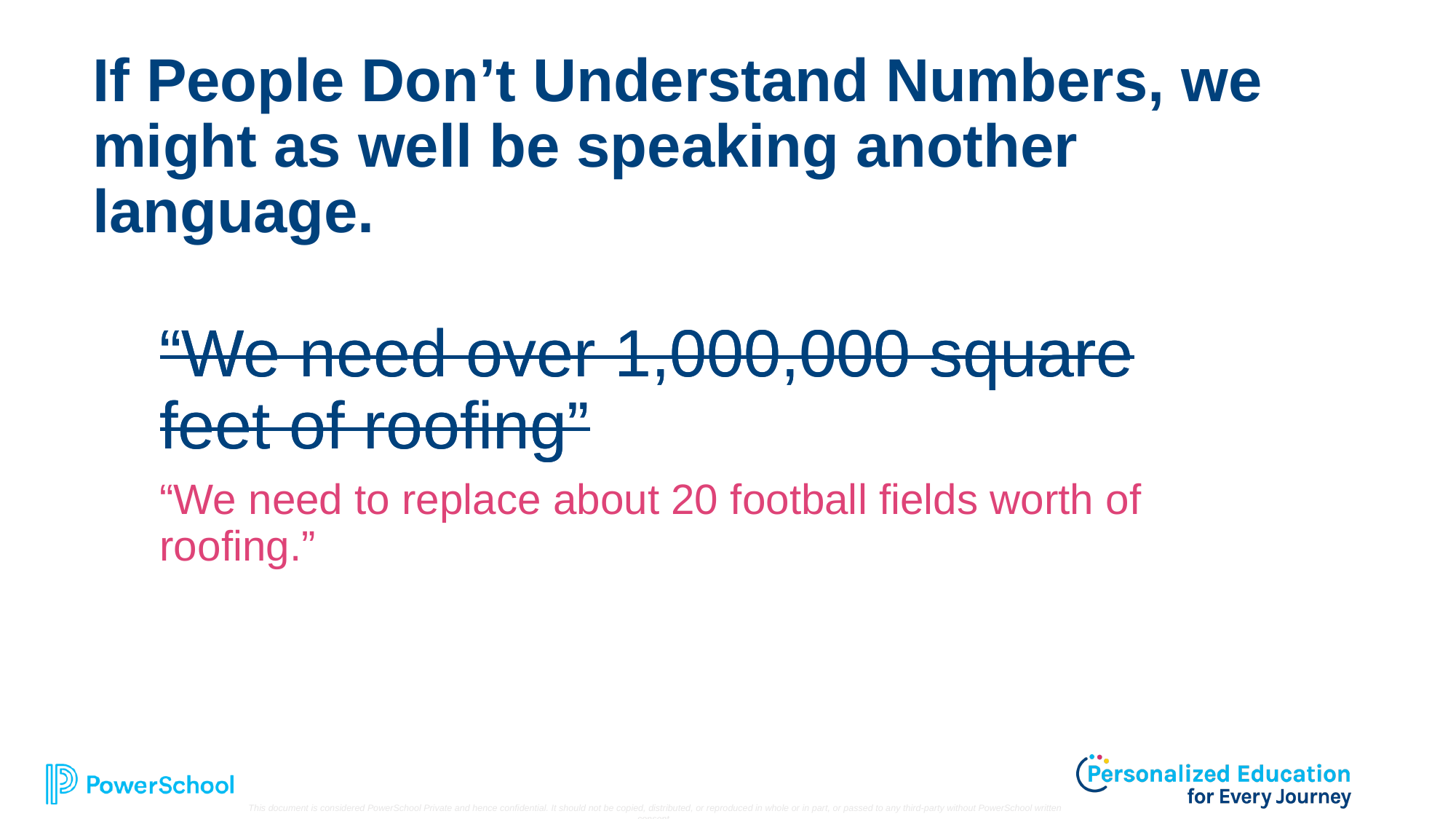

If People Don’t Understand Numbers, we might as well be speaking another language.
“We need over 1,000,000 square feet of roofing”
“We need to replace about 20 football fields worth of roofing.”

“We need over 1,000,000 square feet of roofing”